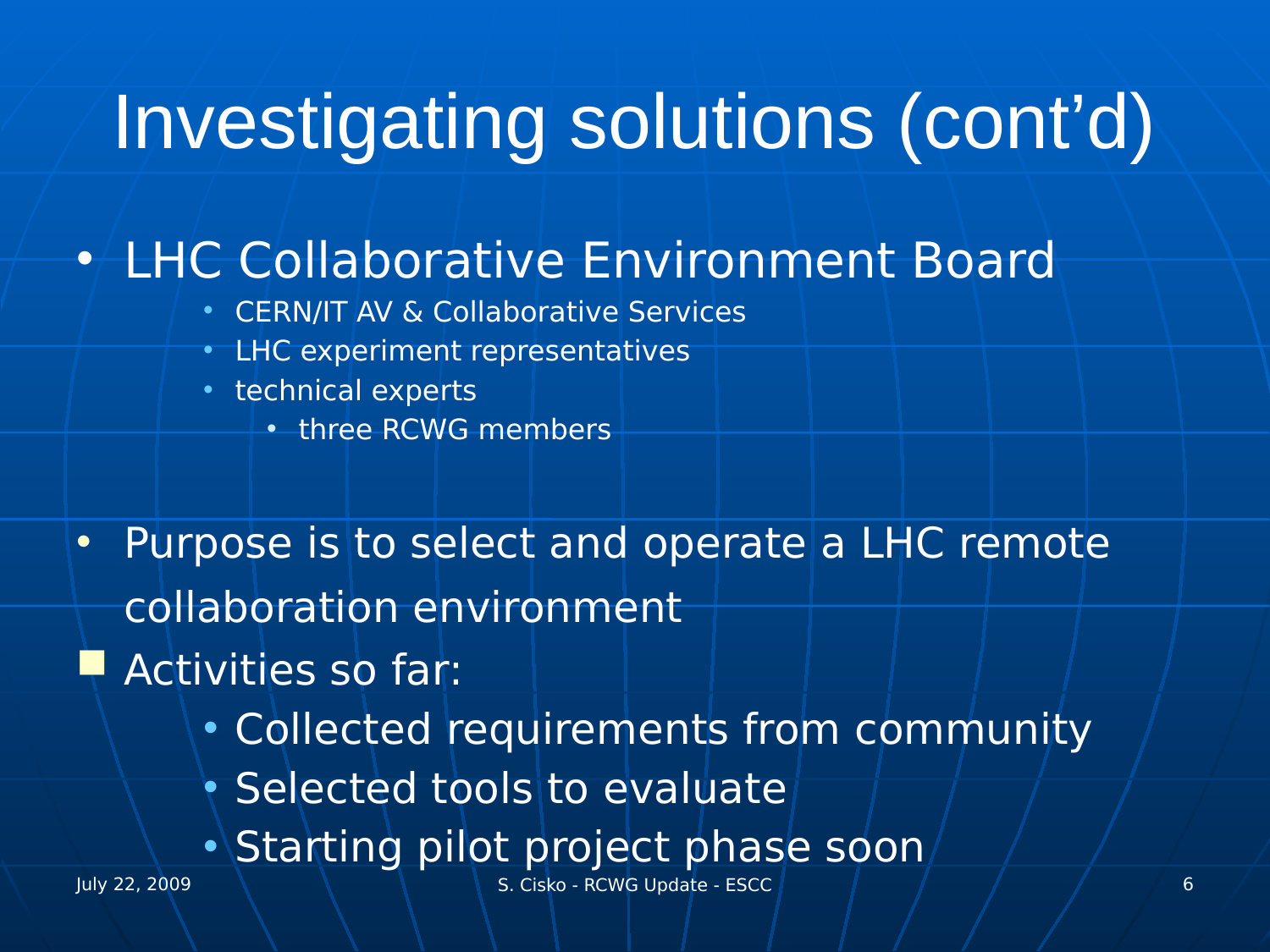

# Investigating solutions (cont’d)
LHC Collaborative Environment Board
CERN/IT AV & Collaborative Services
LHC experiment representatives
technical experts
three RCWG members

Purpose is to select and operate a LHC remote collaboration environment
Activities so far:
Collected requirements from community
Selected tools to evaluate
Starting pilot project phase soon

July 22, 2009
6
S. Cisko - RCWG Update - ESCC